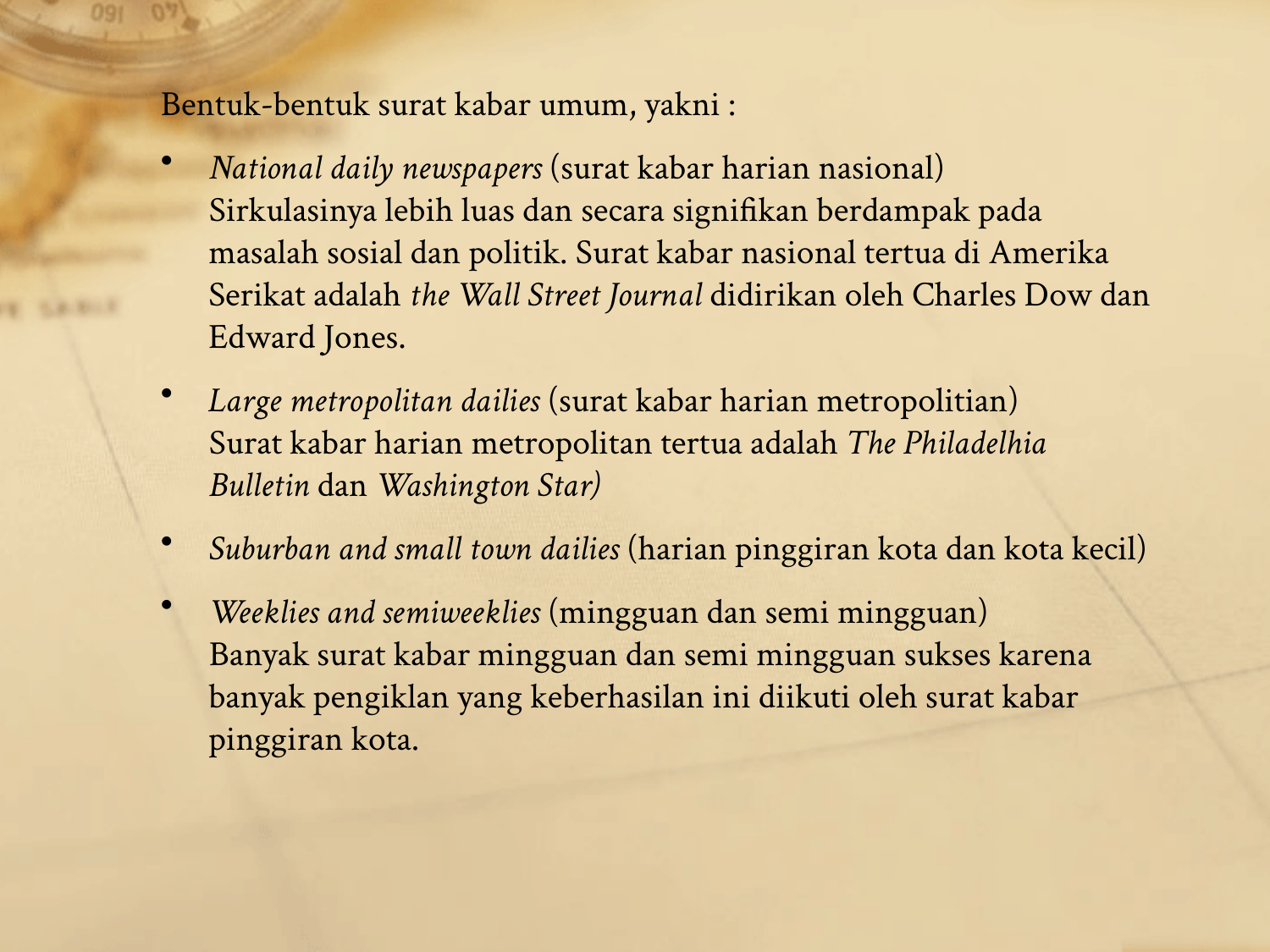

Bentuk-bentuk surat kabar umum, yakni :
National daily newspapers (surat kabar harian nasional)
Sirkulasinya lebih luas dan secara signifikan berdampak pada masalah sosial dan politik. Surat kabar nasional tertua di Amerika Serikat adalah the Wall Street Journal didirikan oleh Charles Dow dan Edward Jones.
Large metropolitan dailies (surat kabar harian metropolitian)
Surat kabar harian metropolitan tertua adalah The Philadelhia Bulletin dan Washington Star)
Suburban and small town dailies (harian pinggiran kota dan kota kecil)
Weeklies and semiweeklies (mingguan dan semi mingguan)
Banyak surat kabar mingguan dan semi mingguan sukses karena banyak pengiklan yang keberhasilan ini diikuti oleh surat kabar pinggiran kota.